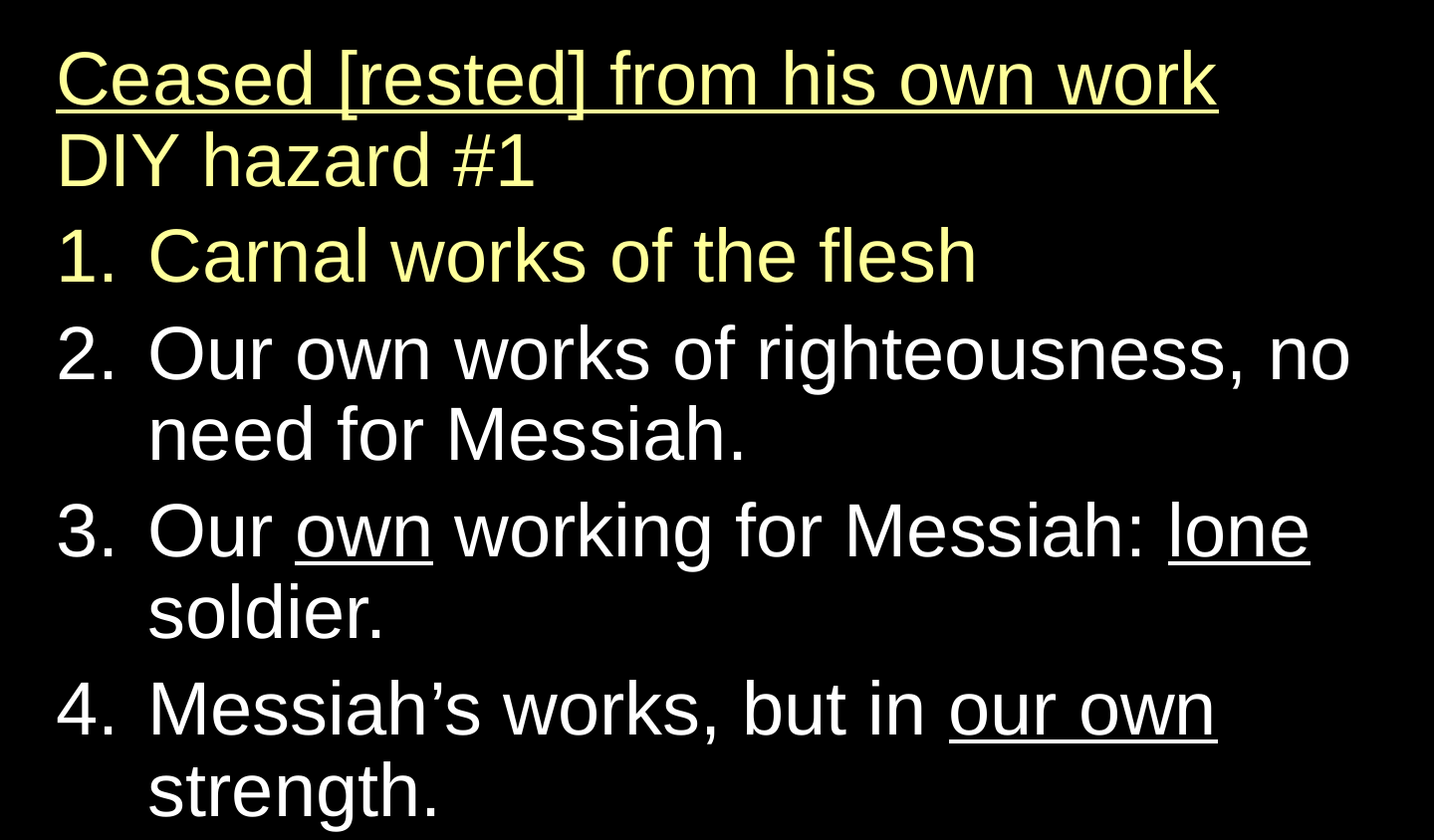

Ceased [rested] from his own work    DIY hazard #1
Carnal works of the flesh
Our own works of righteousness, no need for Messiah.
Our own working for Messiah: lone soldier.
Messiah’s works, but in our own strength.